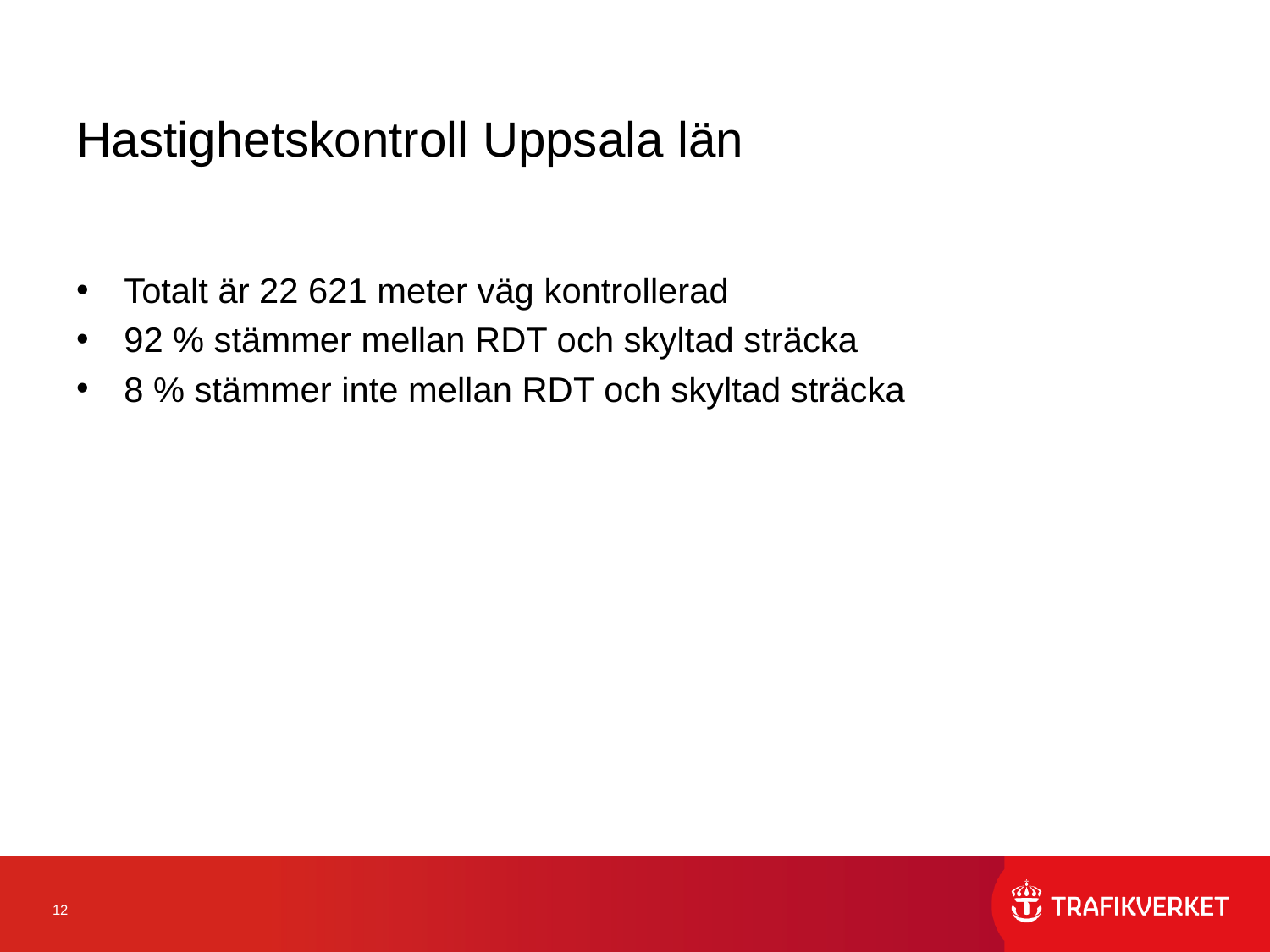

# Hastighetskontroll Uppsala län
Totalt är 22 621 meter väg kontrollerad
92 % stämmer mellan RDT och skyltad sträcka
8 % stämmer inte mellan RDT och skyltad sträcka